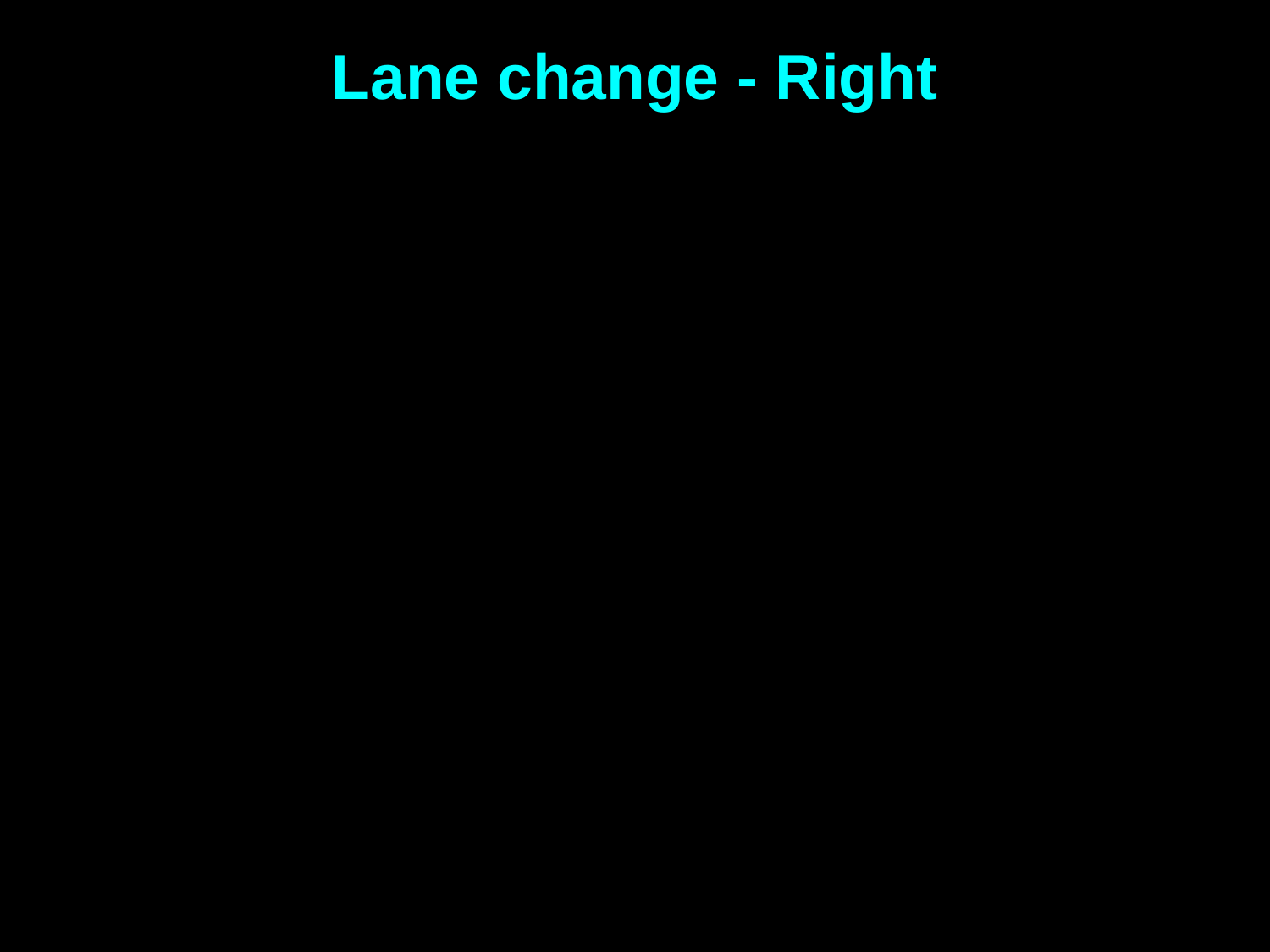

Lane change - Right
 an example . . .